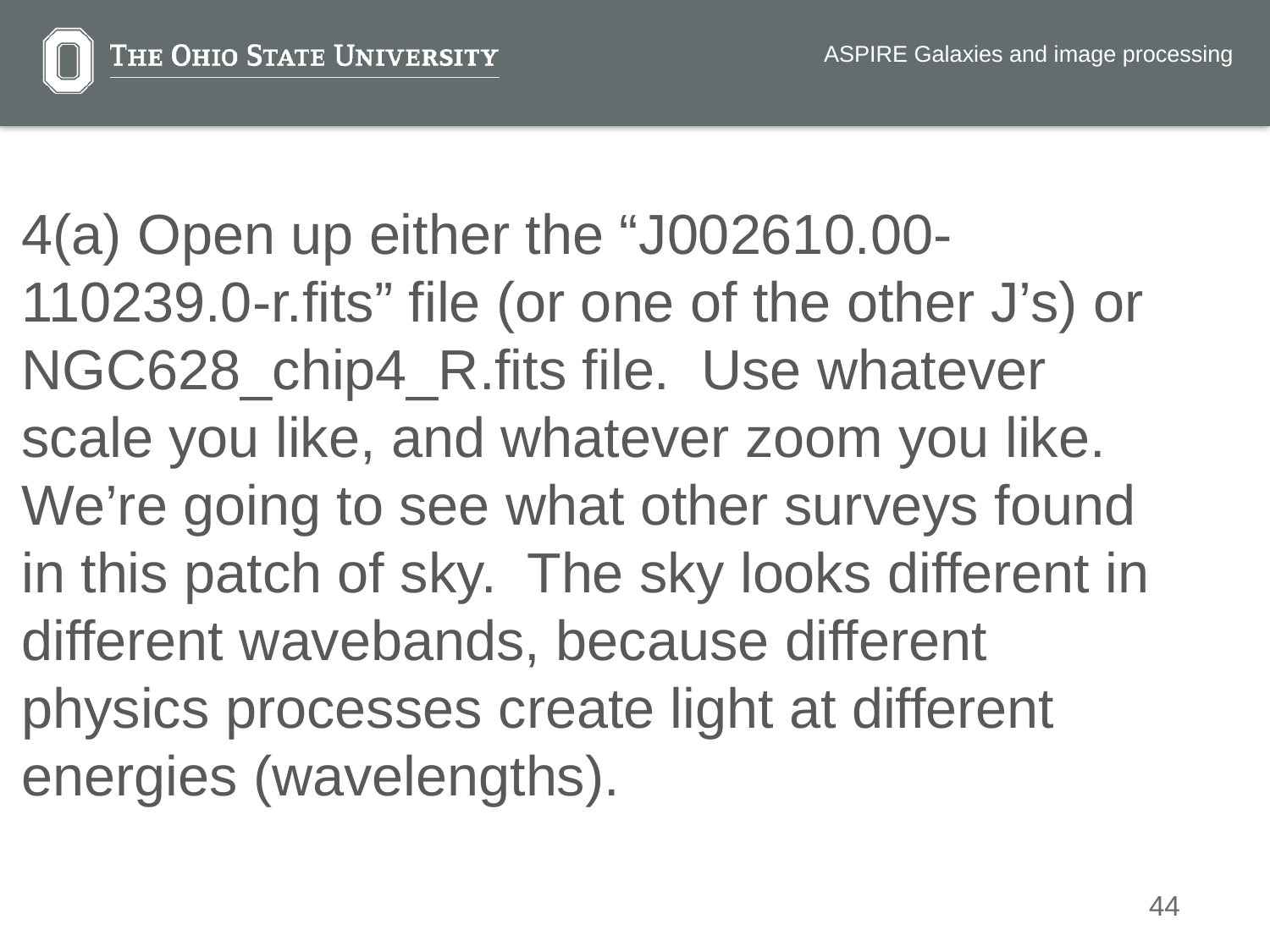

ASPIRE Galaxies and image processing
4(a) Open up either the “J002610.00-110239.0-r.fits” file (or one of the other J’s) or NGC628_chip4_R.fits file.  Use whatever scale you like, and whatever zoom you like.  We’re going to see what other surveys found in this patch of sky.  The sky looks different in different wavebands, because different physics processes create light at different energies (wavelengths).